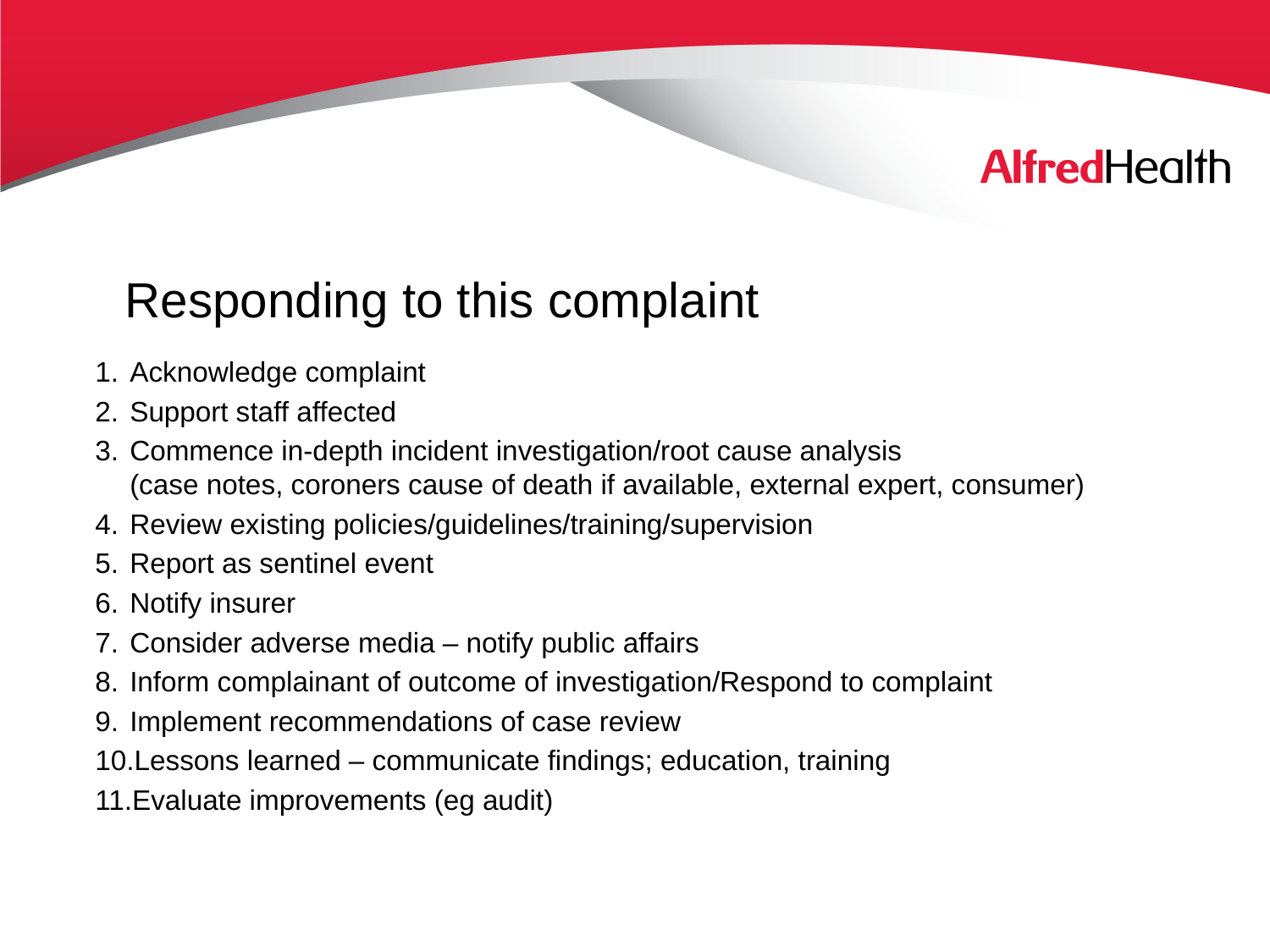

# Responding to this complaint
Acknowledge complaint
Support staff affected
Commence in-depth incident investigation/root cause analysis
(case notes, coroners cause of death if available, external expert, consumer)
Review existing policies/guidelines/training/supervision
Report as sentinel event
Notify insurer
Consider adverse media – notify public affairs
Inform complainant of outcome of investigation/Respond to complaint
Implement recommendations of case review
Lessons learned – communicate findings; education, training
Evaluate improvements (eg audit)